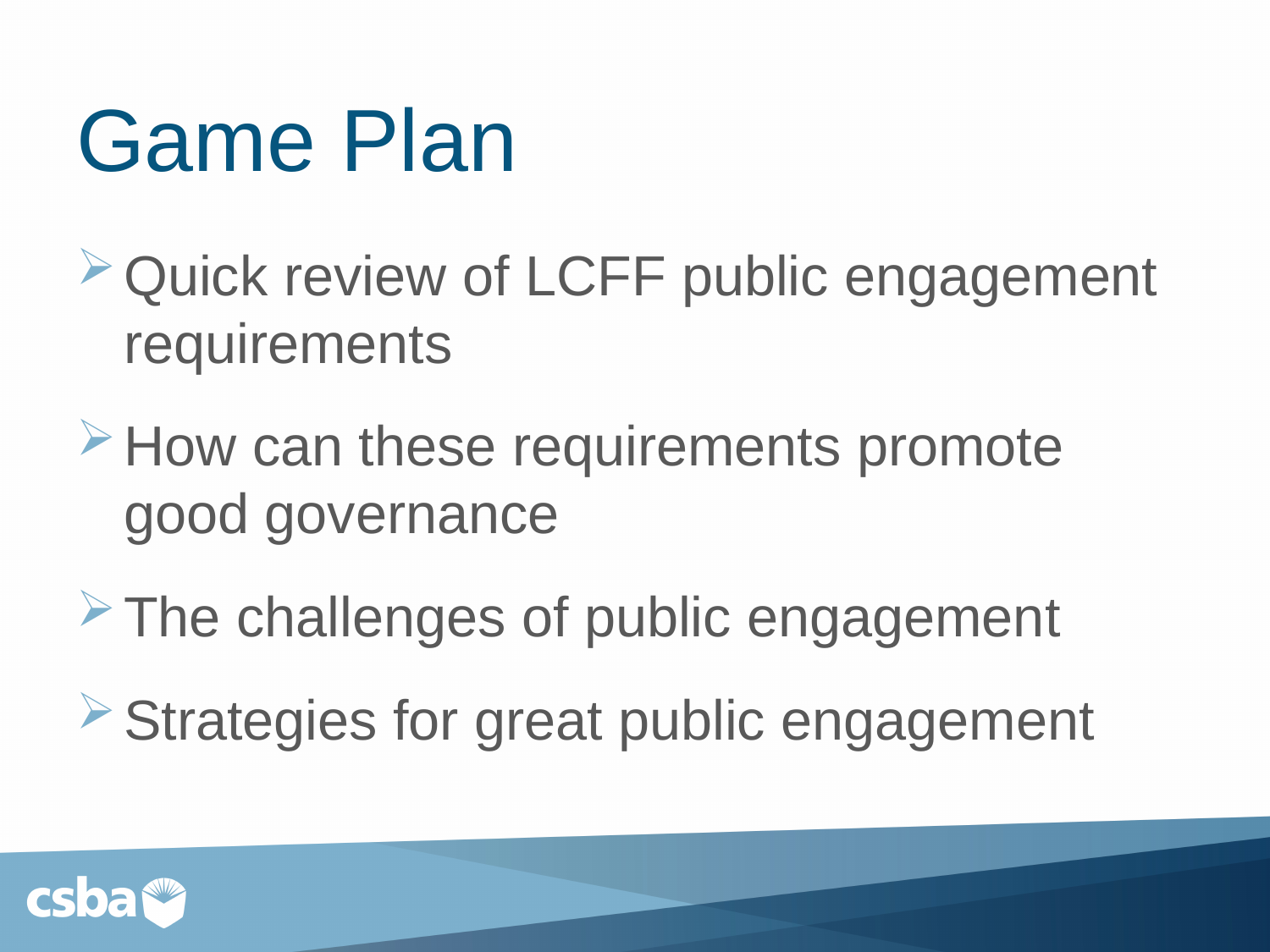

# Game Plan
Quick review of LCFF public engagement requirements
How can these requirements promote good governance
The challenges of public engagement
Strategies for great public engagement